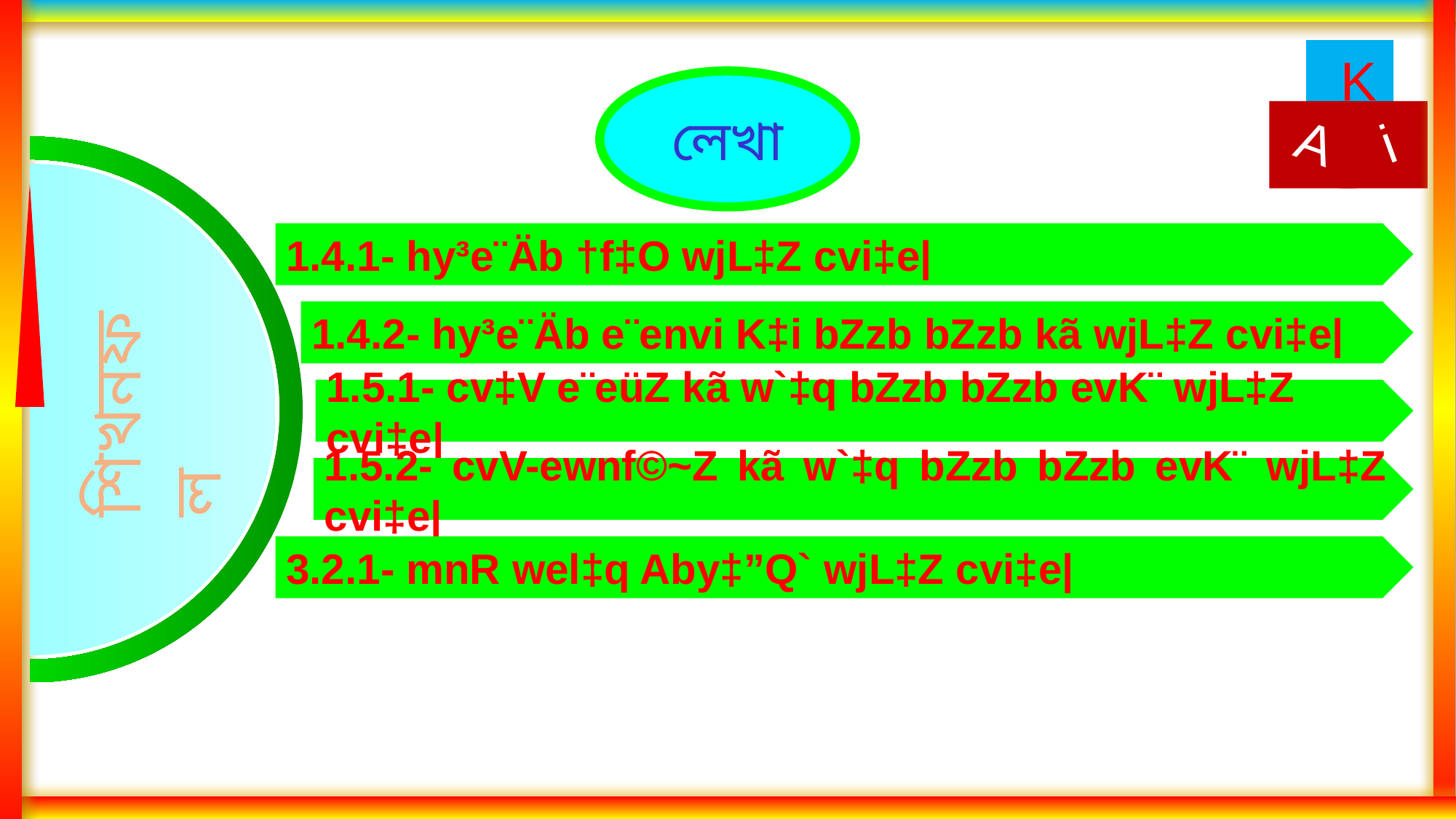

লেখা

1.4.1- hy³e¨Äb †f‡O wjL‡Z cvi‡e|
1.4.2- hy³e¨Äb e¨envi K‡i bZzb bZzb kã wjL‡Z cvi‡e|
শিখনফল
1.5.1- cv‡V e¨eüZ kã w`‡q bZzb bZzb evK¨ wjL‡Z cvi‡e|
1.5.2- cvV-ewnf©~Z kã w`‡q bZzb bZzb evK¨ wjL‡Z cvi‡e|
3.2.1- mnR wel‡q Aby‡”Q` wjL‡Z cvi‡e|